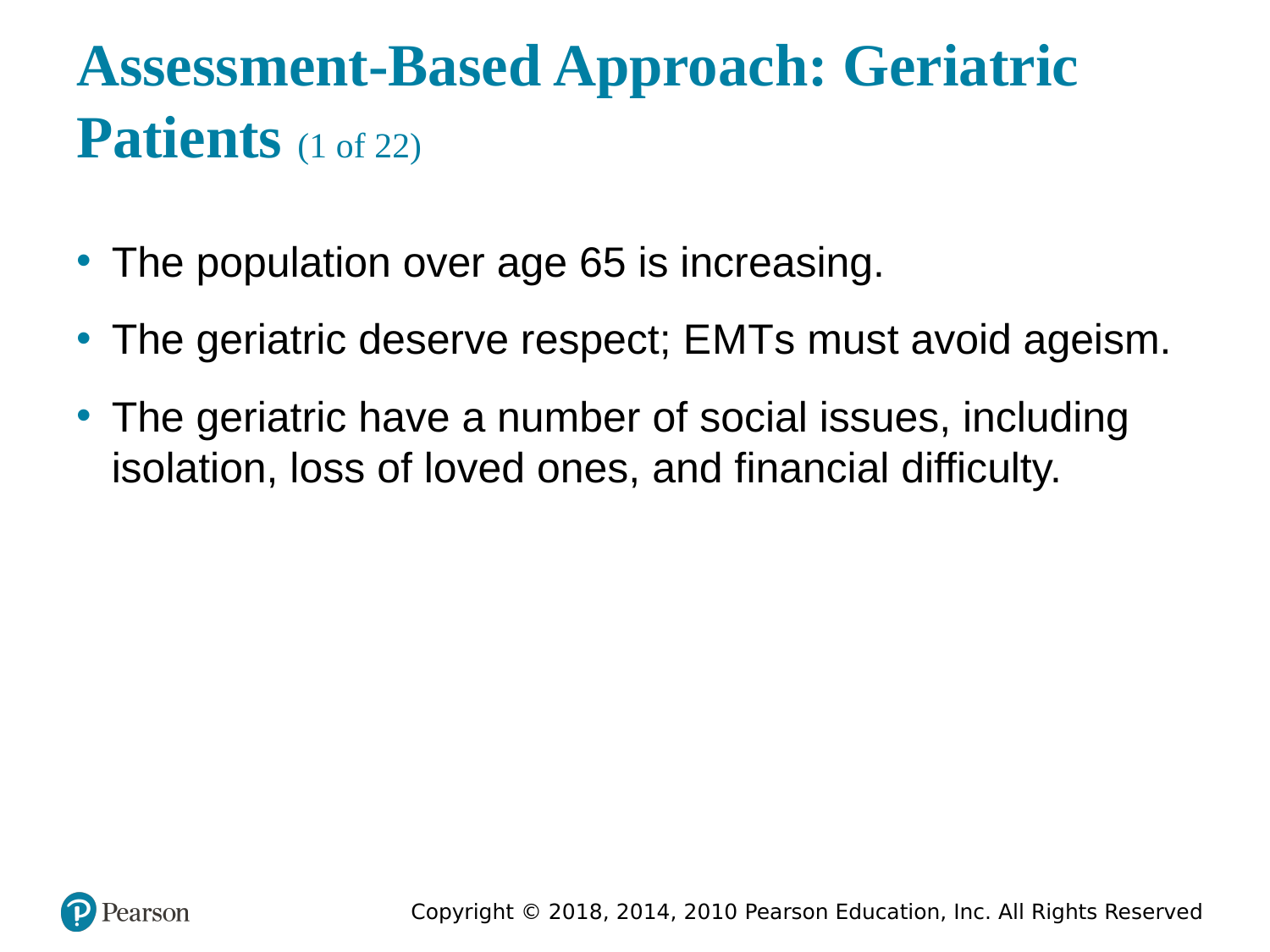

# Assessment-Based Approach: Geriatric Patients (1 of 22)
The population over age 65 is increasing.
The geriatric deserve respect; E M T s must avoid ageism.
The geriatric have a number of social issues, including isolation, loss of loved ones, and financial difficulty.